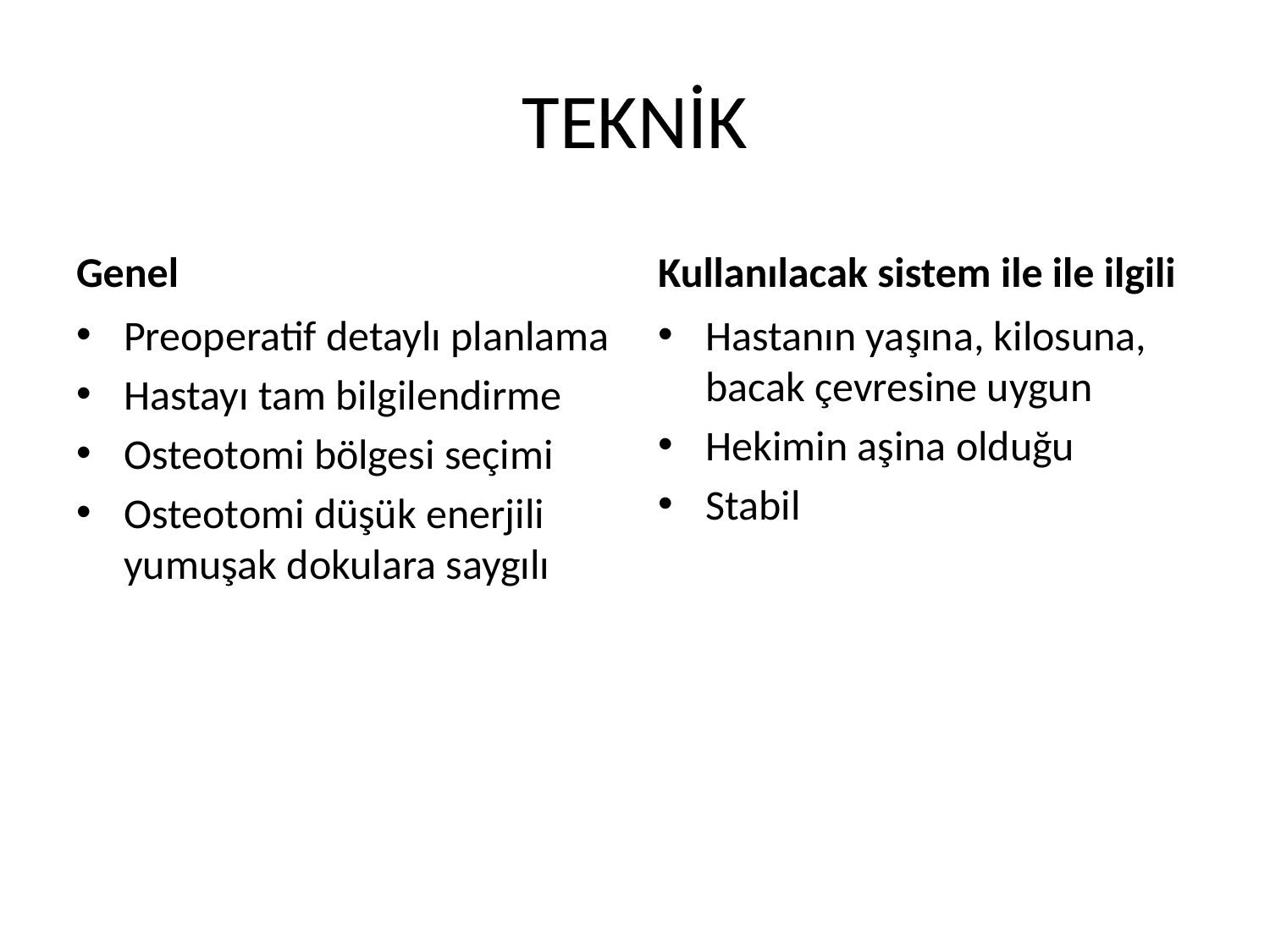

# TEKNİK
Genel
Kullanılacak sistem ile ile ilgili
Preoperatif detaylı planlama
Hastayı tam bilgilendirme
Osteotomi bölgesi seçimi
Osteotomi düşük enerjili yumuşak dokulara saygılı
Hastanın yaşına, kilosuna, bacak çevresine uygun
Hekimin aşina olduğu
Stabil